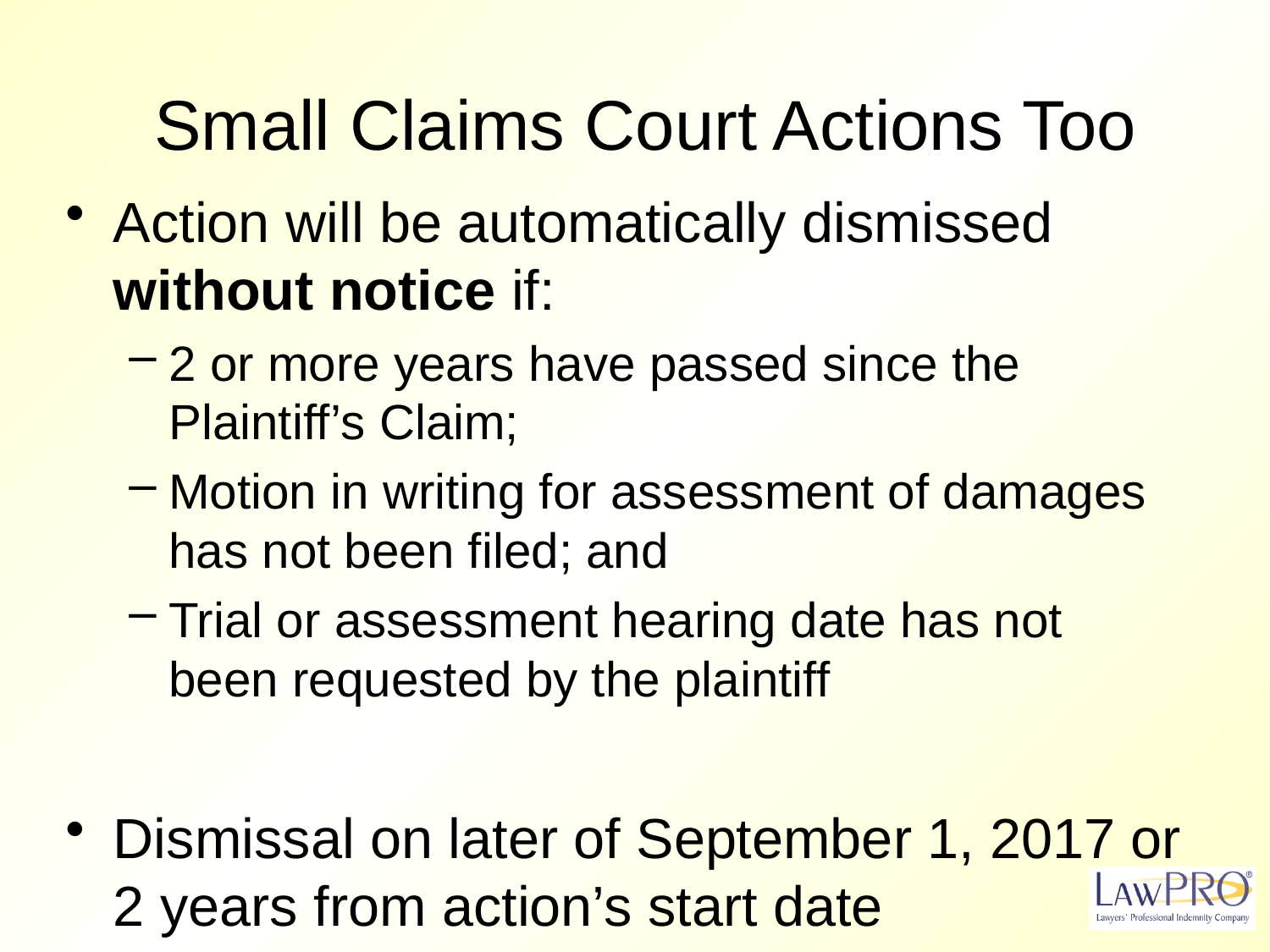

# Small Claims Court Actions Too
Action will be automatically dismissed without notice if:
2 or more years have passed since the Plaintiff’s Claim;
Motion in writing for assessment of damages has not been filed; and
Trial or assessment hearing date has not been requested by the plaintiff

Dismissal on later of September 1, 2017 or 2 years from action’s start date